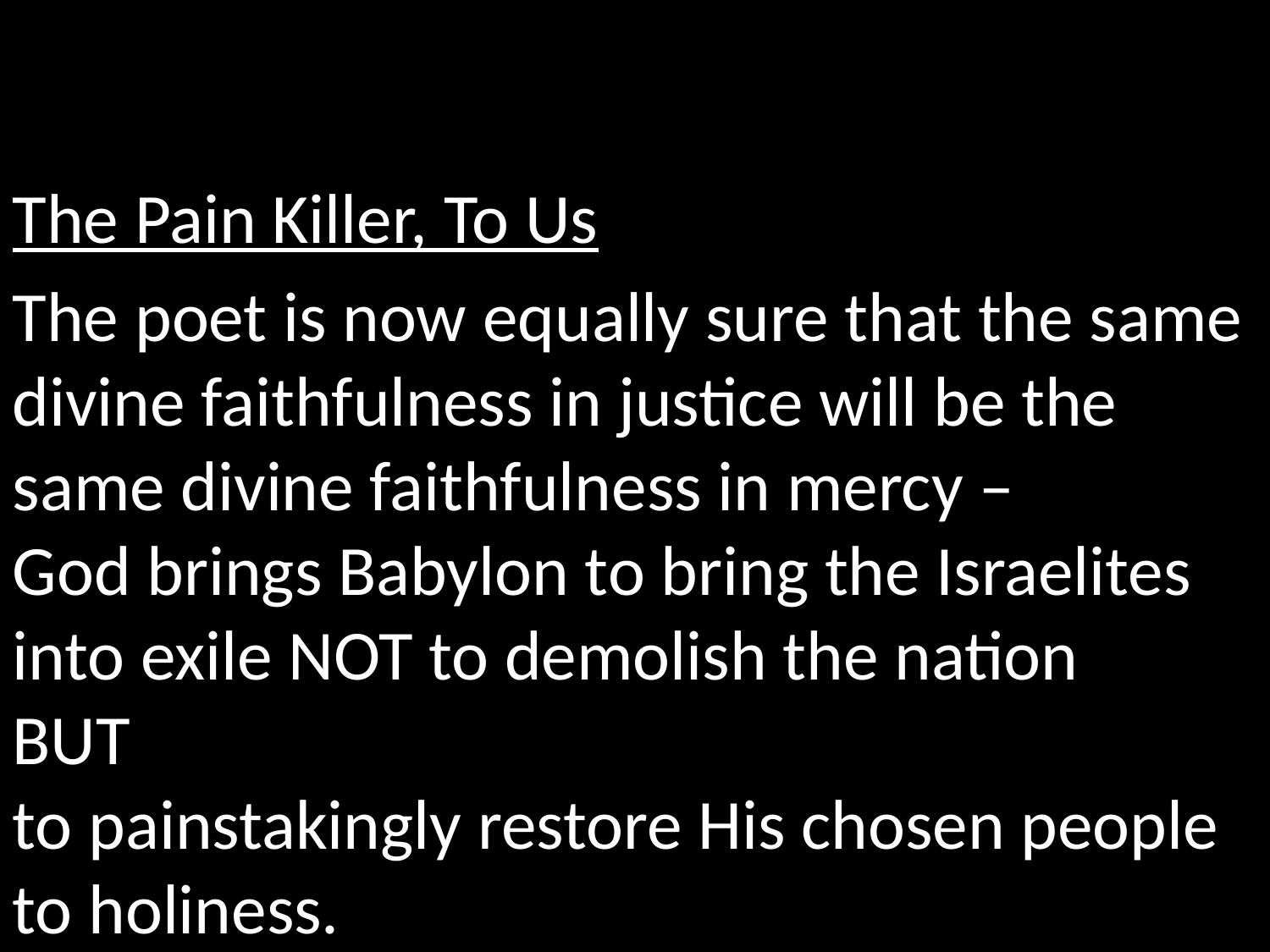

The Pain Killer, To Us
The poet is now equally sure that the same divine faithfulness in justice will be the same divine faithfulness in mercy –
God brings Babylon to bring the Israelites into exile NOT to demolish the nation
BUT
to painstakingly restore His chosen people to holiness.
| אֲנִ֤י |  |
| --- | --- |